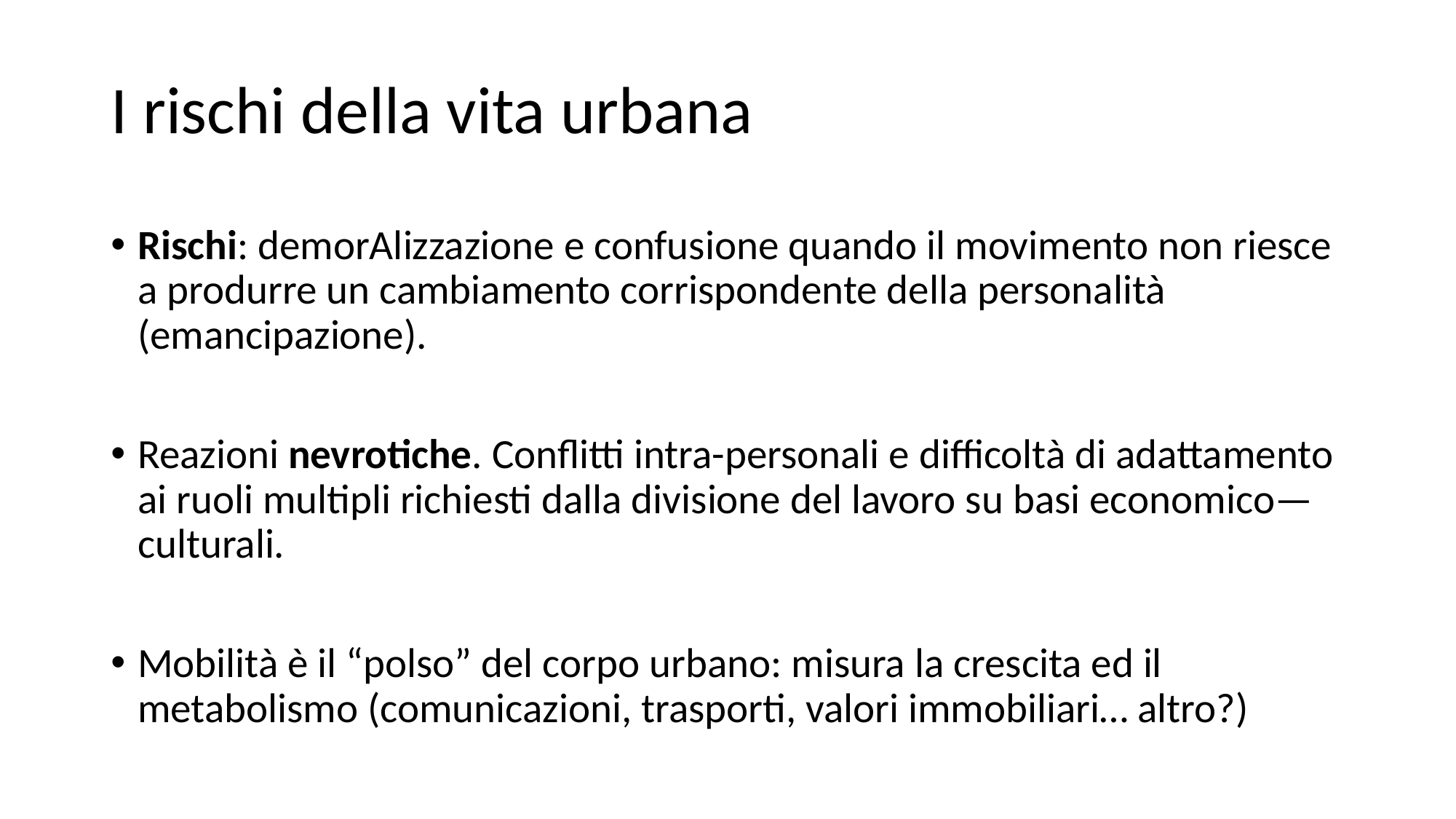

# I rischi della vita urbana
Rischi: demorAlizzazione e confusione quando il movimento non riesce a produrre un cambiamento corrispondente della personalità (emancipazione).

Reazioni nevrotiche. Conflitti intra-personali e difficoltà di adattamento ai ruoli multipli richiesti dalla divisione del lavoro su basi economico—culturali.

Mobilità è il “polso” del corpo urbano: misura la crescita ed il metabolismo (comunicazioni, trasporti, valori immobiliari… altro?)